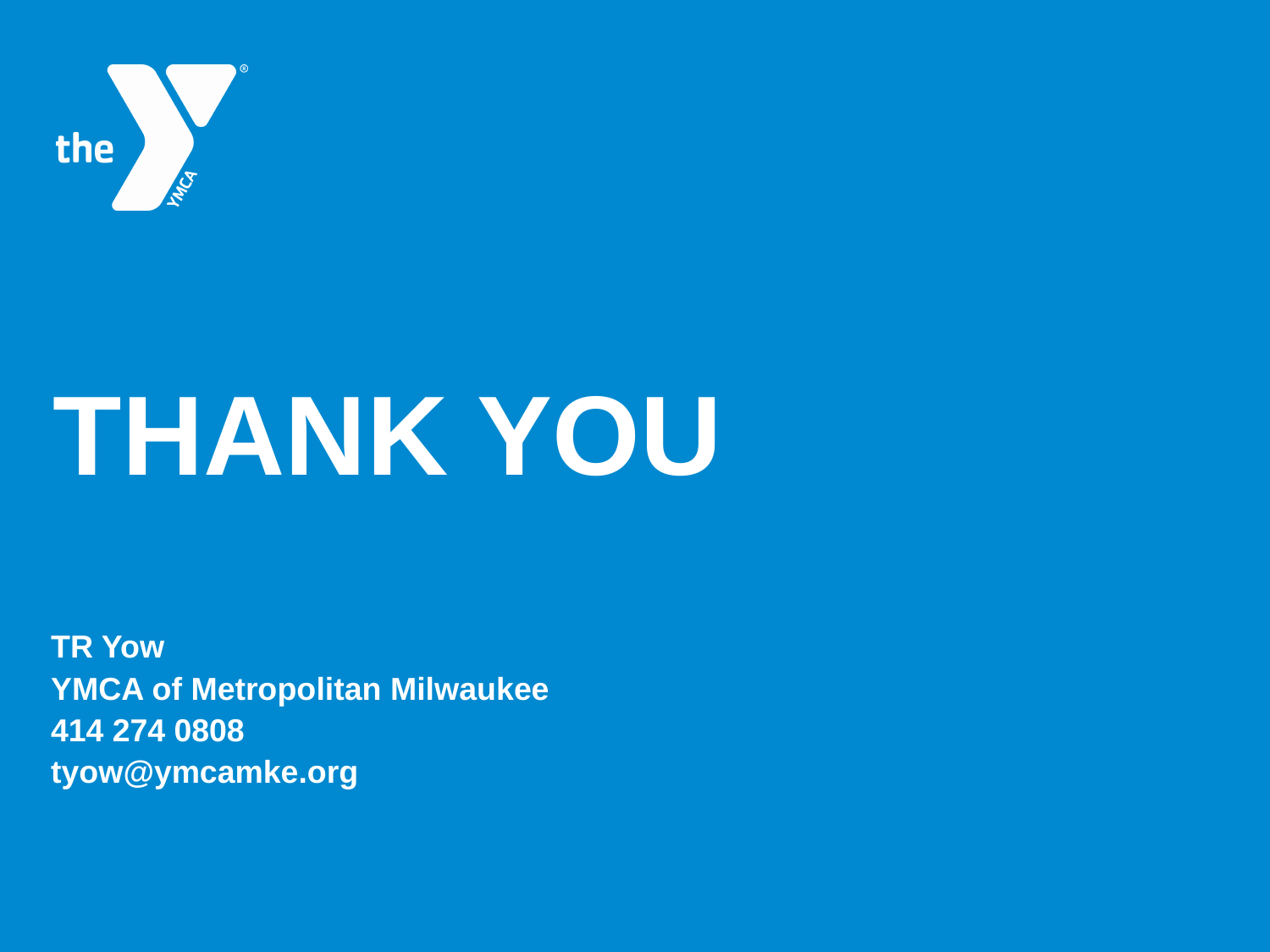

# Thank You
TR Yow
YMCA of Metropolitan Milwaukee
414 274 0808
tyow@ymcamke.org